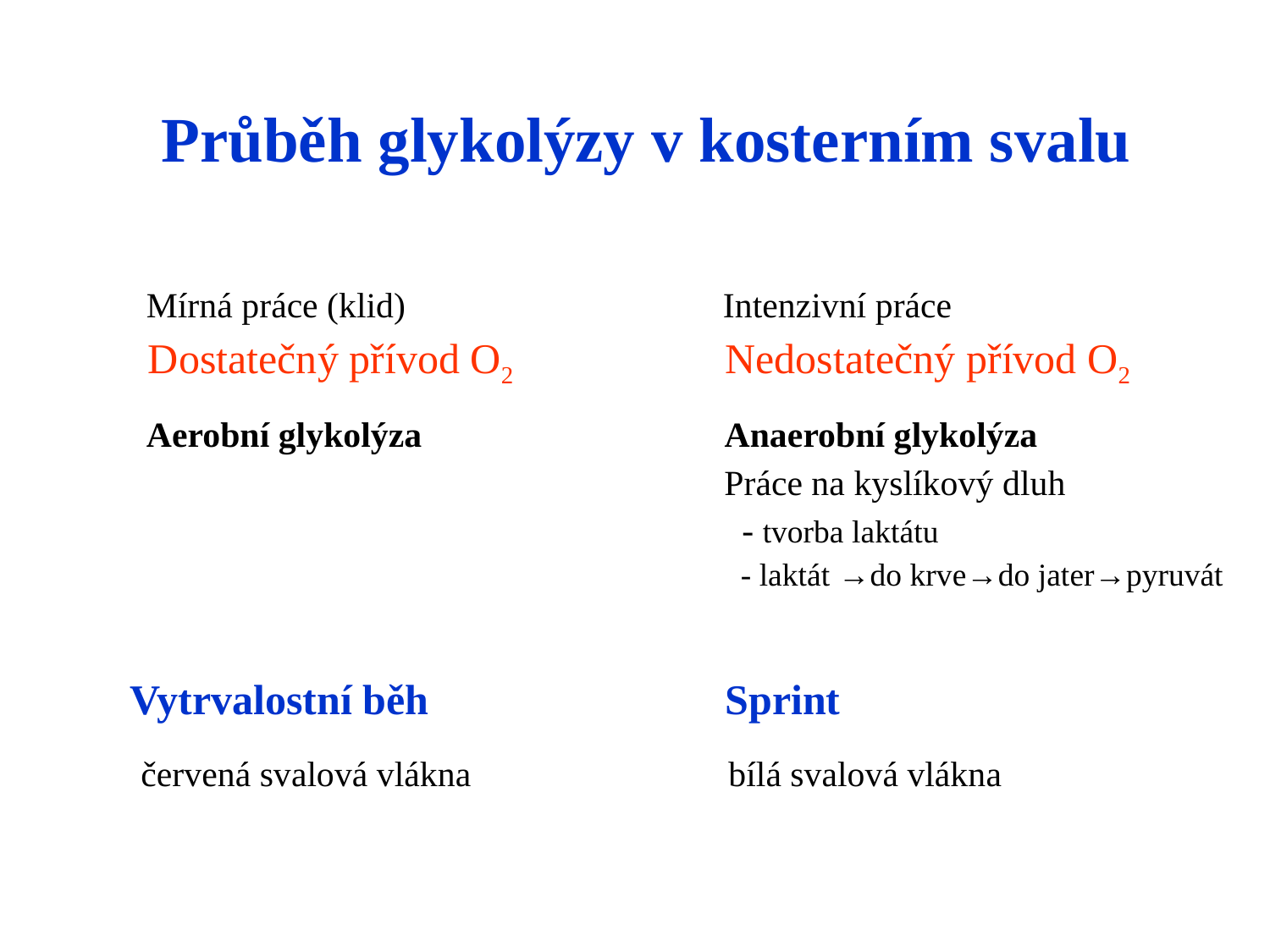

# Průběh glykolýzy v kosterním svalu
 Mírná práce (klid)	                       Intenzivní práce
 Dostatečný přívod O2                    Nedostatečný přívod O2
 Aerobní glykolýza                                  Anaerobní glykolýza
                                                                  Práce na kyslíkový dluh
                                                                    - tvorba laktátu
                                                                           - laktát →do krve→do jater→pyruvát
     Vytrvalostní běh                            Sprint
      červená svalová vlákna                             bílá svalová vlákna